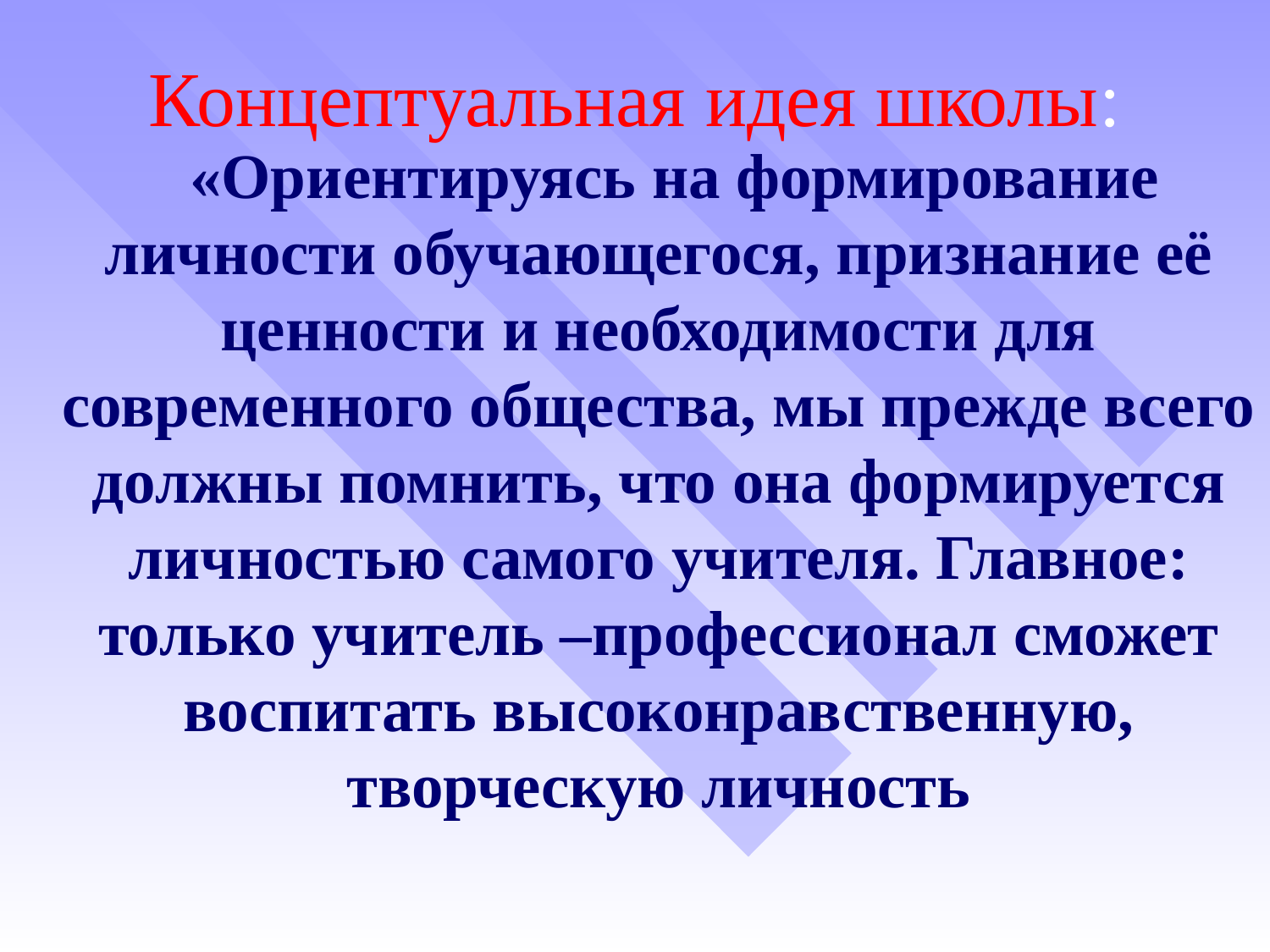

# Концептуальная идея школы:
	  «Ориентируясь на формирование личности обучающегося, признание её ценности и необходимости для современного общества, мы прежде всего должны помнить, что она формируется личностью самого учителя. Главное: только учитель –профессионал сможет воспитать высоконравственную, творческую личность